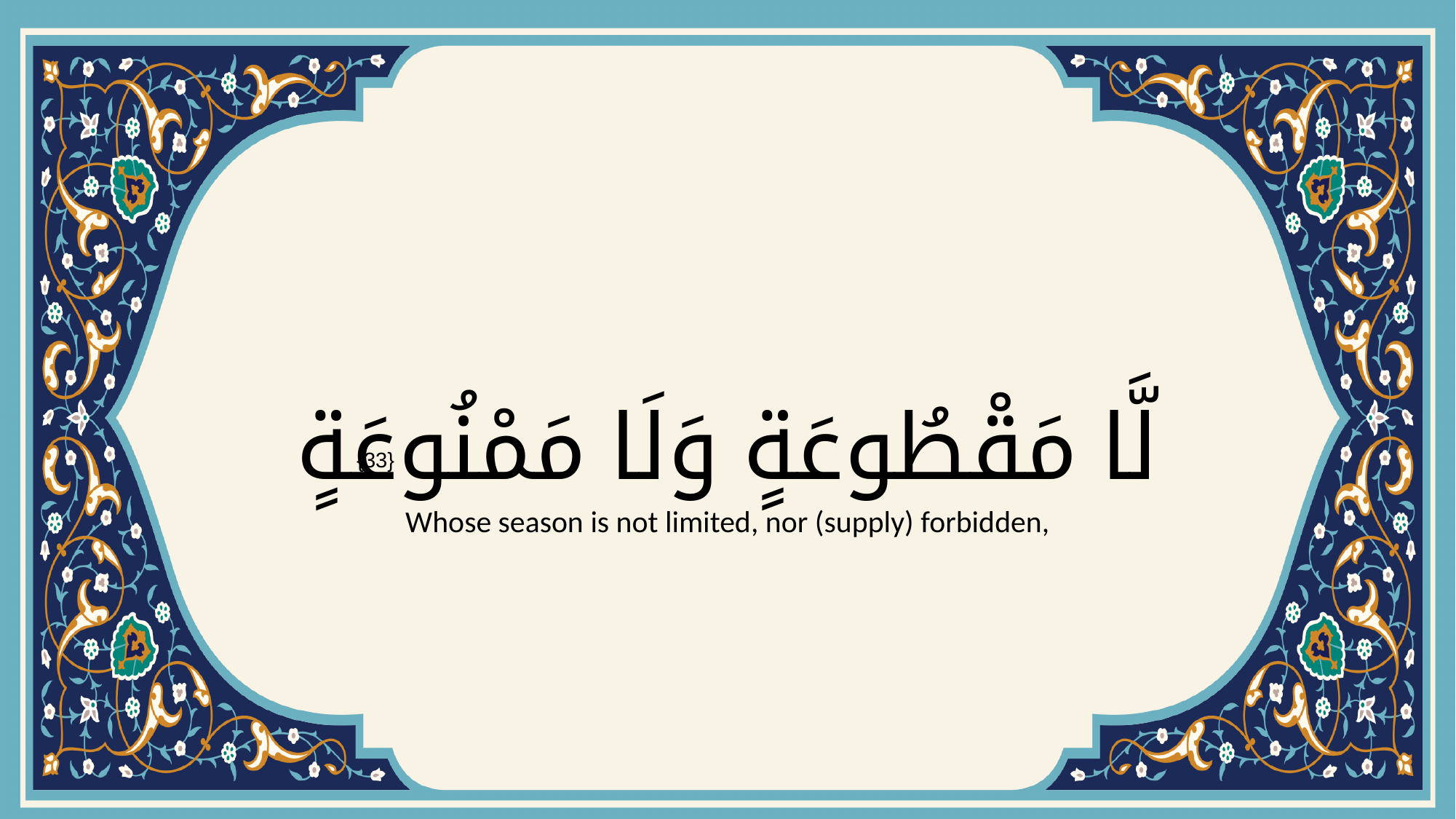

# لَّا مَقْطُوعَةٍ وَلَا مَمْنُوعَةٍ
{33}
Whose season is not limited, nor (supply) forbidden,